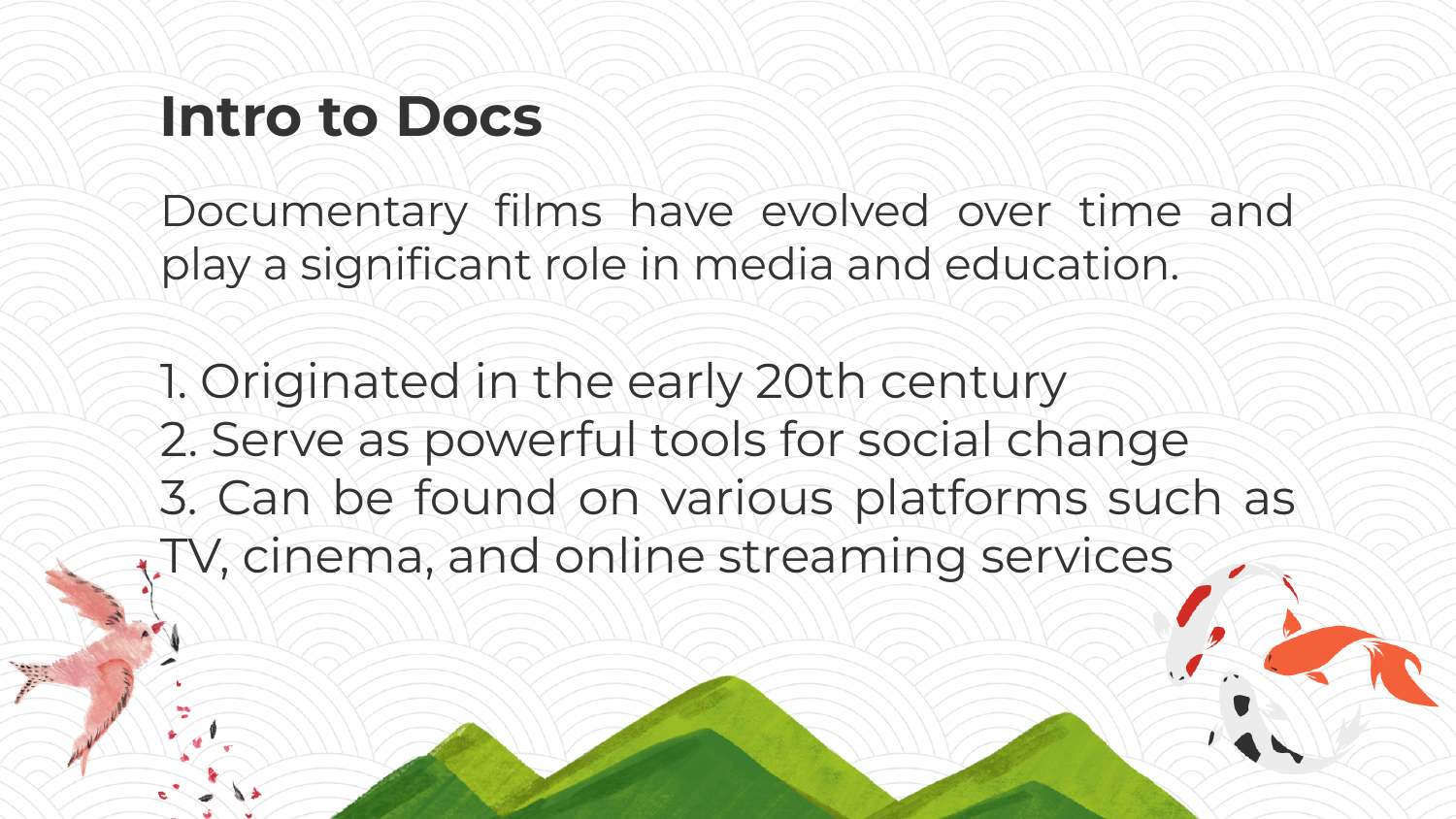

Intro to Docs
Documentary films have evolved over time and play a significant role in media and education.
1. Originated in the early 20th century
2. Serve as powerful tools for social change
3. Can be found on various platforms such as TV, cinema, and online streaming services